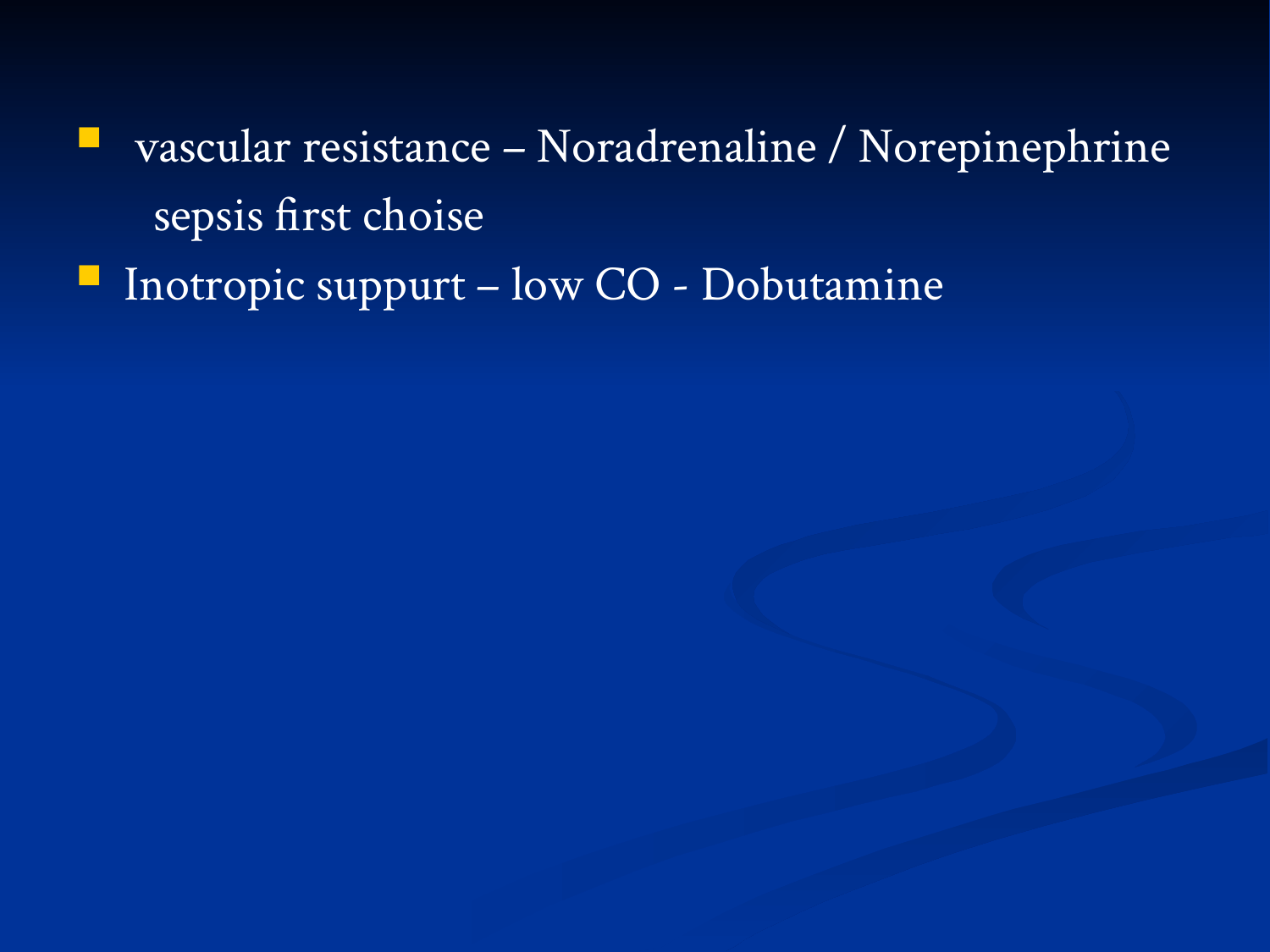

#
 vascular resistance – Noradrenaline / Norepinephrine
       sepsis first choise
Inotropic suppurt – low CO - Dobutamine